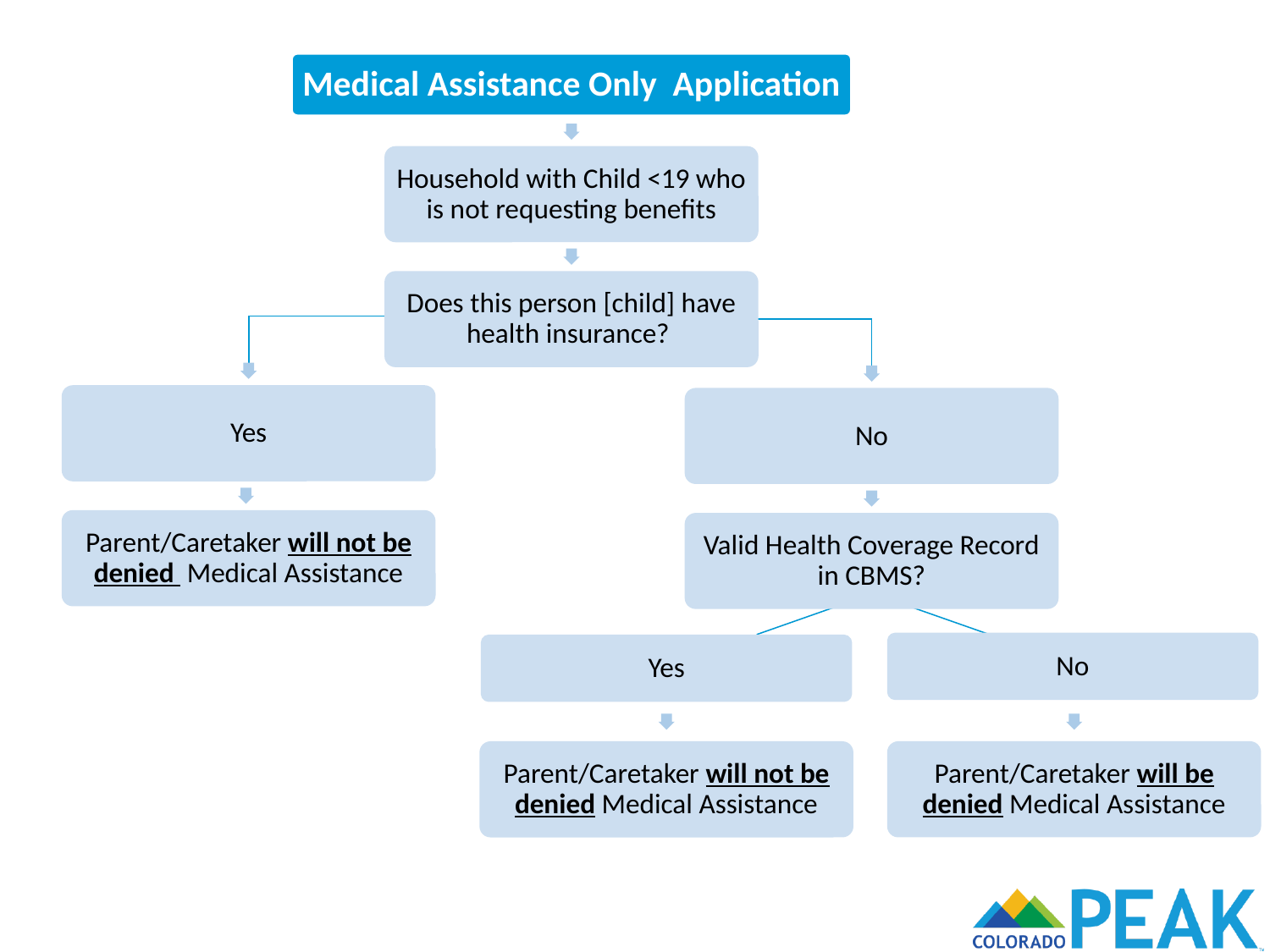

Medical Assistance Only  Application

Household with Child <19 who is not requesting benefits

Does this person [child] have health insurance?

Yes

No

Parent/Caretaker will not be denied  Medical Assistance

Valid Health Coverage Record in CBMS?

No

Yes

Parent/Caretaker will be denied Medical Assistance

Parent/Caretaker will not be denied Medical Assistance